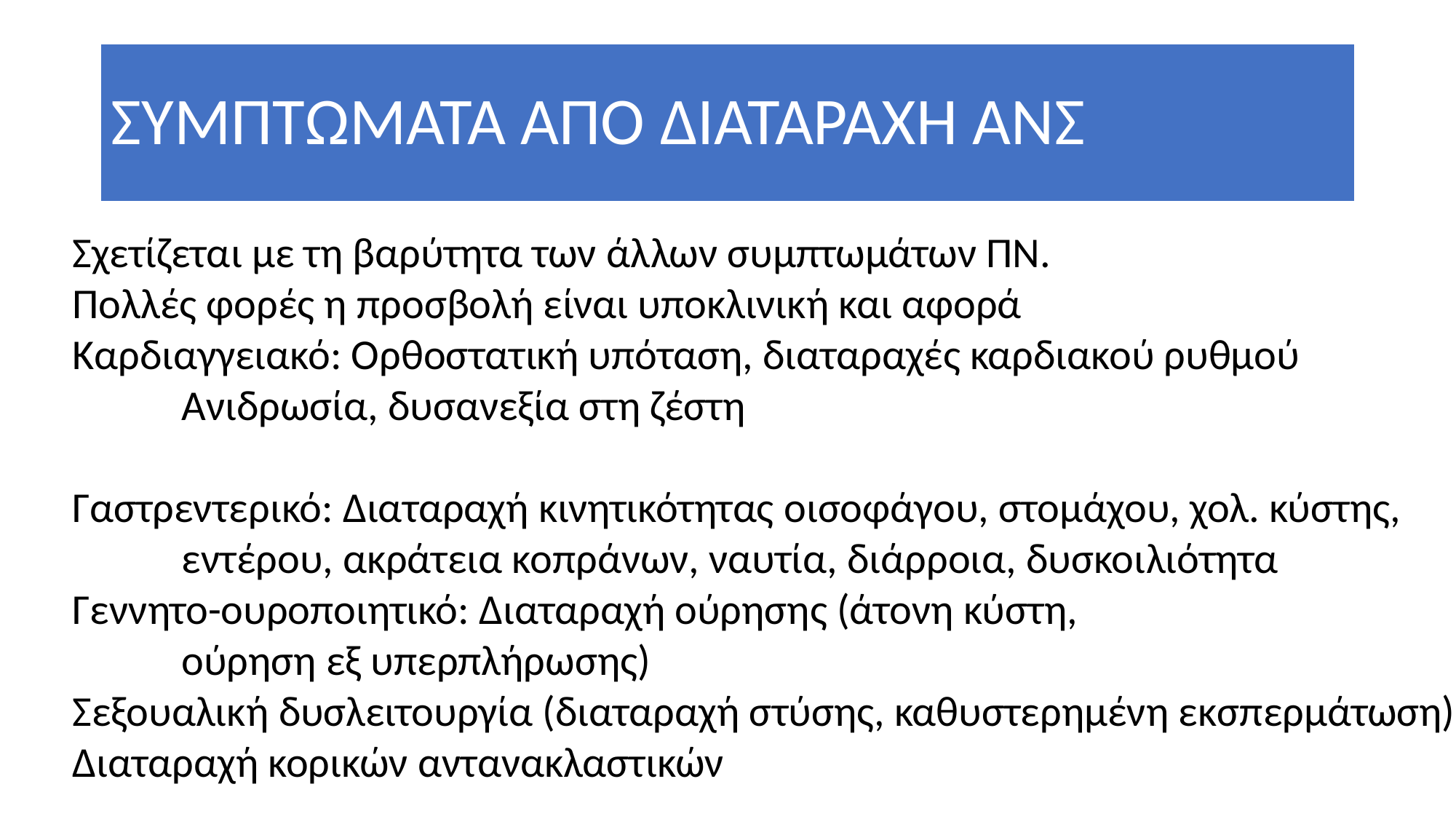

# ΣΥΜΠΤΩΜΑΤΑ ΑΠΟ ΔΙΑΤΑΡΑΧΗ ΑΝΣ
Σχετίζεται με τη βαρύτητα των άλλων συμπτωμάτων ΠΝ.
Πολλές φορές η προσβολή είναι υποκλινική και αφορά
Καρδιαγγειακό: Ορθοστατική υπόταση, διαταραχές καρδιακού ρυθμού
	Ανιδρωσία, δυσανεξία στη ζέστη

Γαστρεντερικό: Διαταραχή κινητικότητας οισοφάγου, στομάχου, χολ. κύστης,
	εντέρου, ακράτεια κοπράνων, ναυτία, διάρροια, δυσκοιλιότητα
Γεννητο-ουροποιητικό: Διαταραχή ούρησης (άτονη κύστη,
	ούρηση εξ υπερπλήρωσης)
Σεξουαλική δυσλειτουργία (διαταραχή στύσης, καθυστερημένη εκσπερμάτωση)
Διαταραχή κορικών αντανακλαστικών